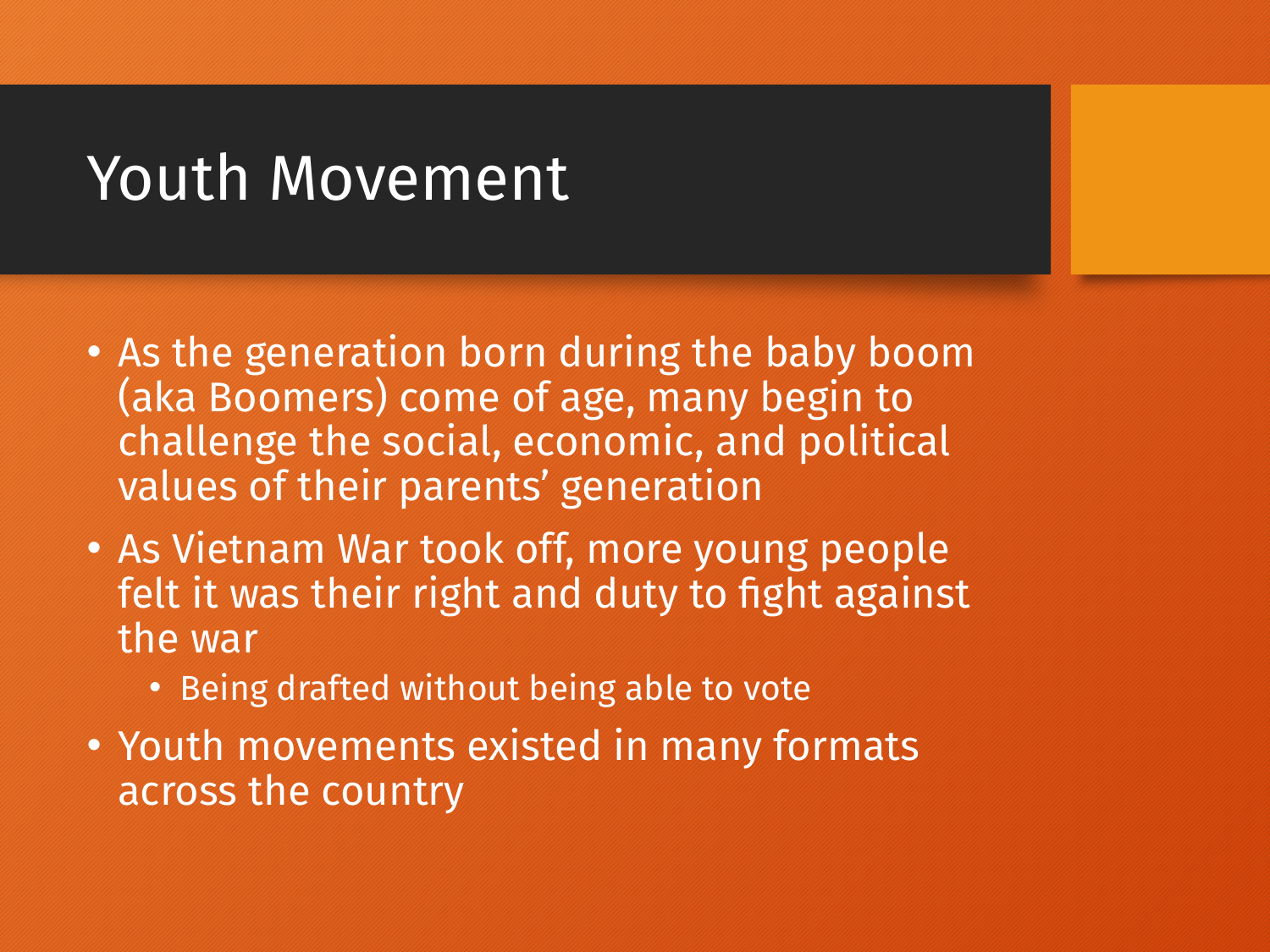

# Youth Movement
As the generation born during the baby boom (aka Boomers) come of age, many begin to challenge the social, economic, and political values of their parents’ generation
As Vietnam War took off, more young people felt it was their right and duty to fight against the war
Being drafted without being able to vote
Youth movements existed in many formats across the country